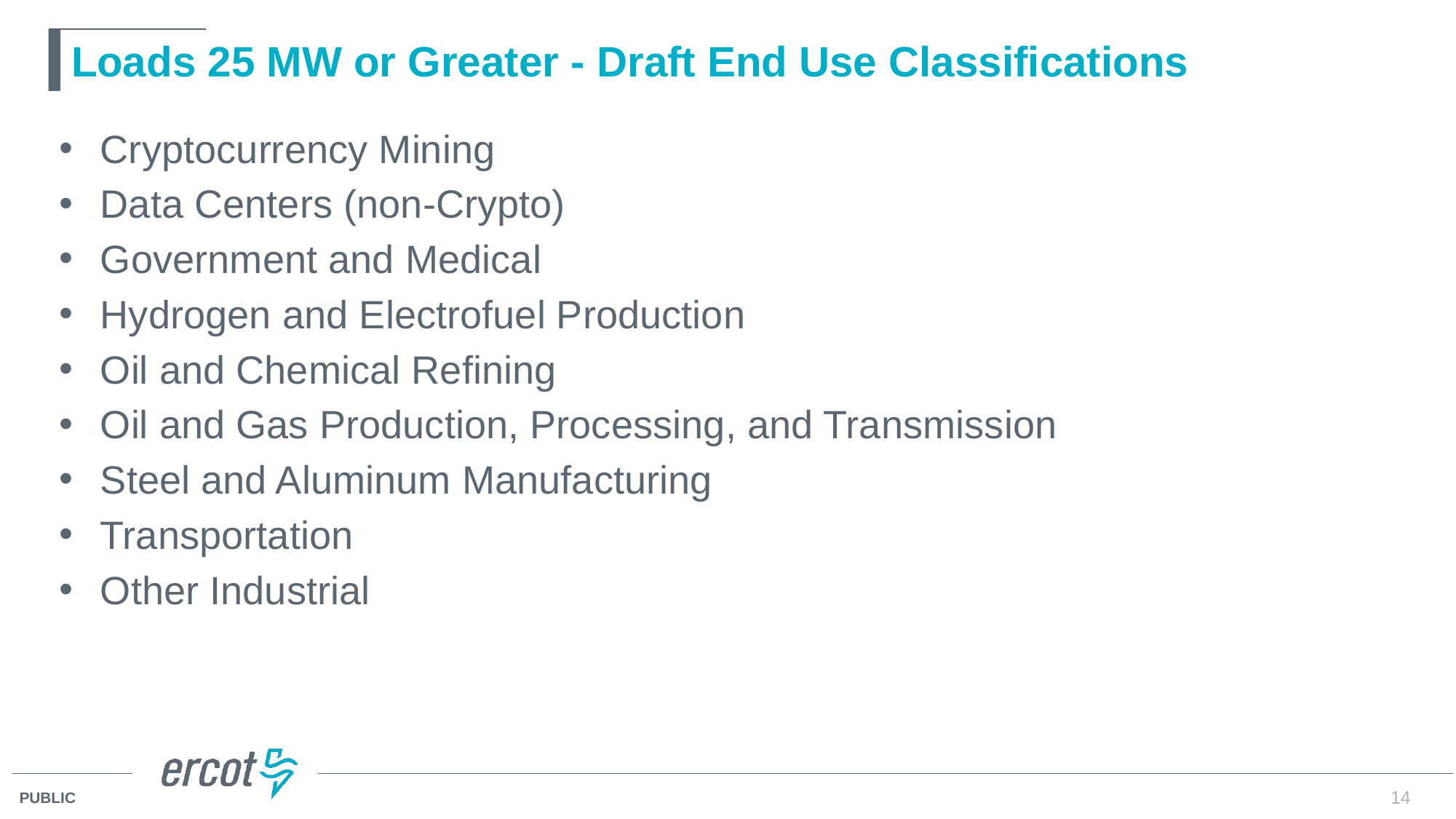

# Loads 25 MW or Greater - Draft End Use Classifications
Cryptocurrency Mining
Data Centers (non-Crypto)
Government and Medical
Hydrogen and Electrofuel Production
Oil and Chemical Refining
Oil and Gas Production, Processing, and Transmission
Steel and Aluminum Manufacturing
Transportation
Other Industrial
14